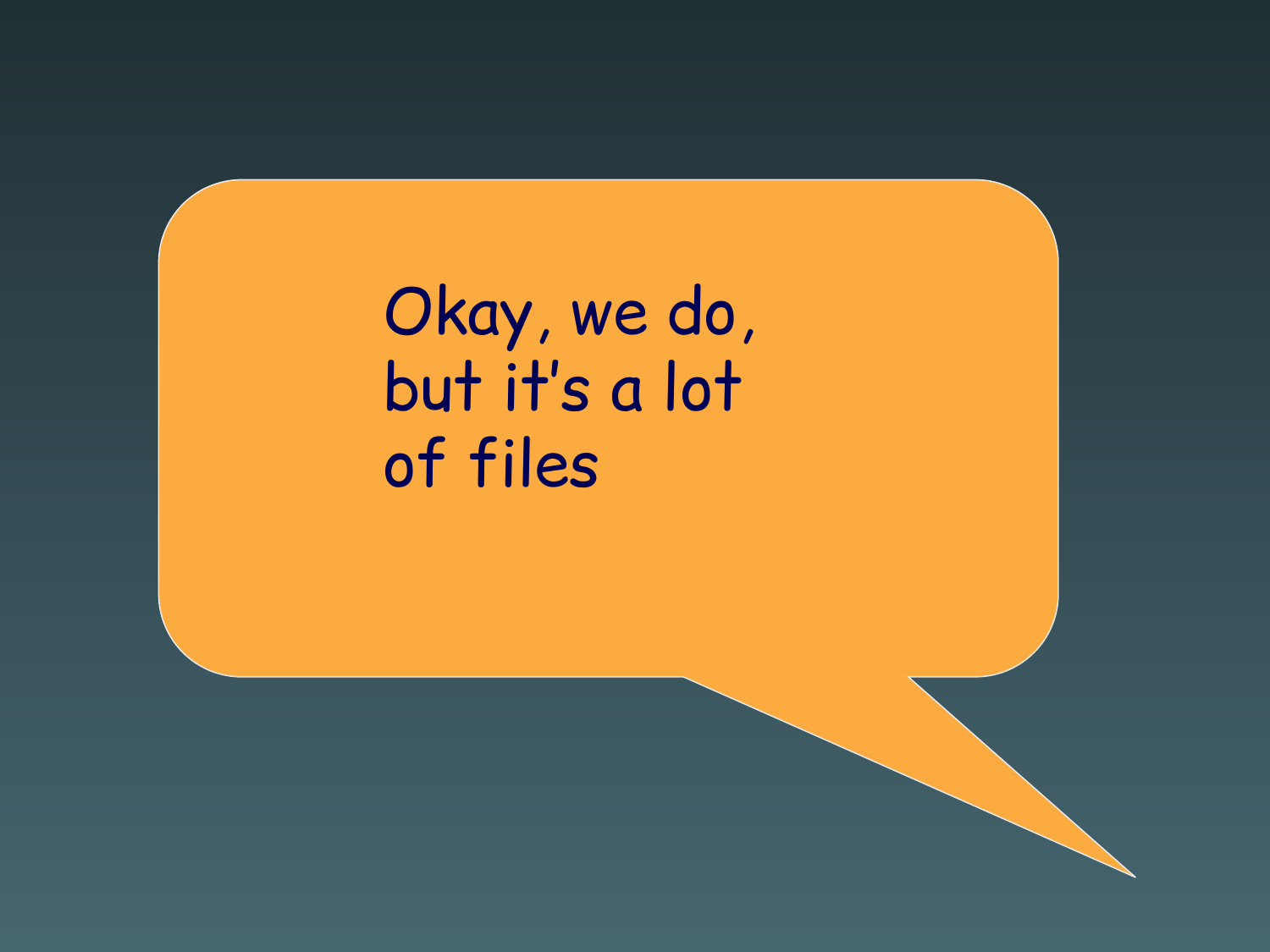

Okay, we do, but it’s a lot of files